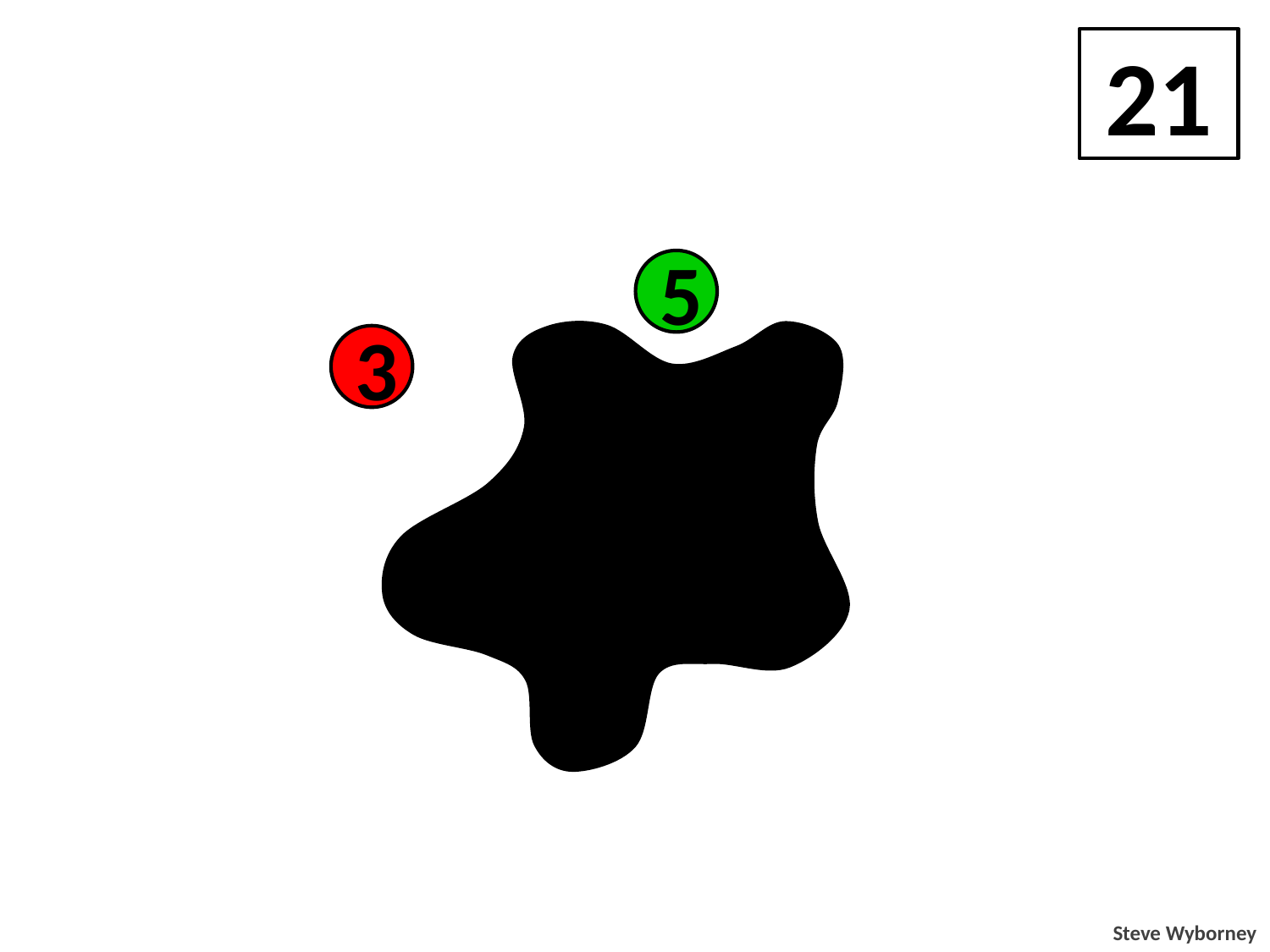

21
5

3
3
5
5
Steve Wyborney